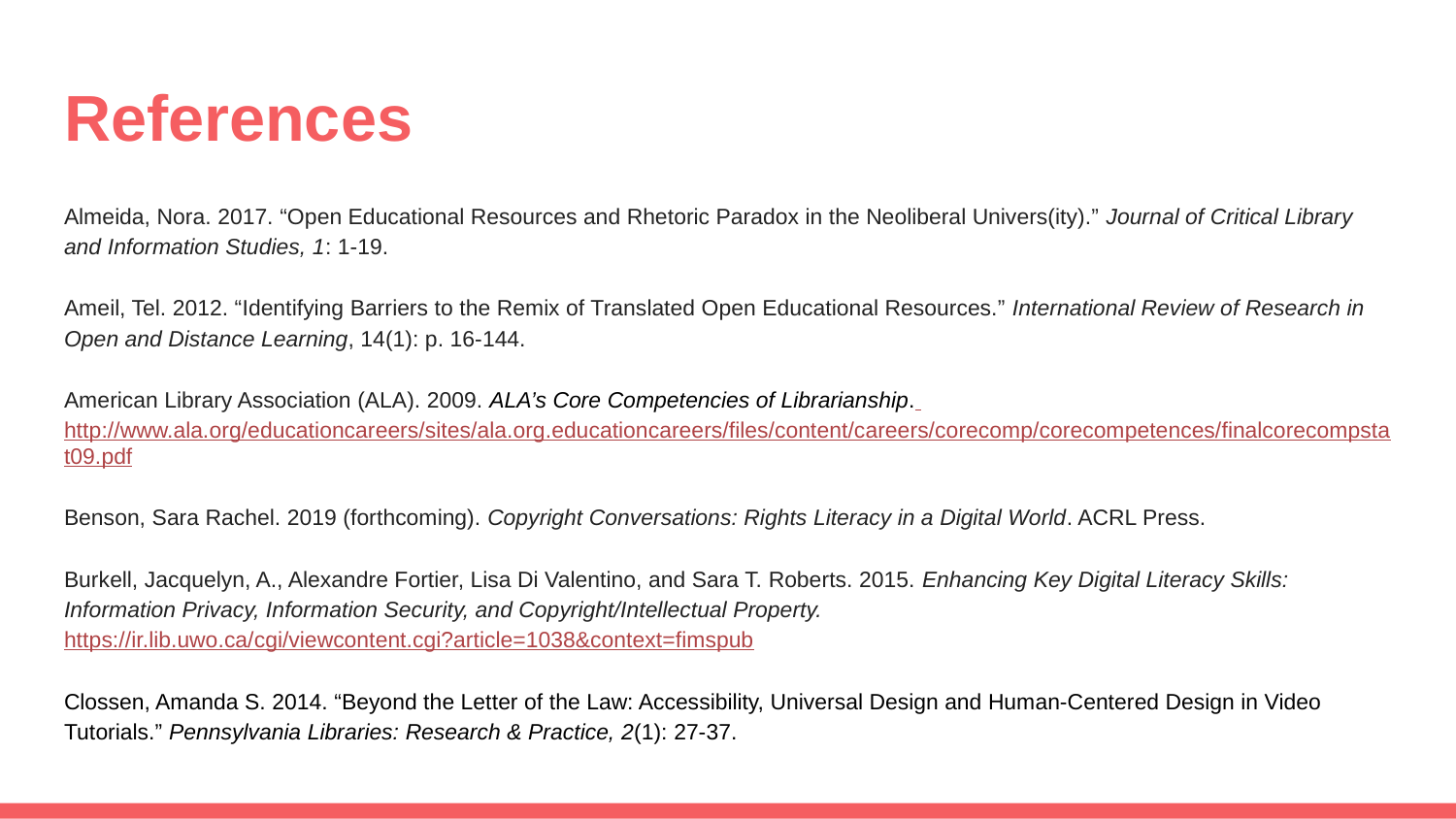

# References
Almeida, Nora. 2017. “Open Educational Resources and Rhetoric Paradox in the Neoliberal Univers(ity).” Journal of Critical Library and Information Studies, 1: 1-19.

Ameil, Tel. 2012. “Identifying Barriers to the Remix of Translated Open Educational Resources.” International Review of Research in Open and Distance Learning, 14(1): p. 16-144.

American Library Association (ALA). 2009. ALA’s Core Competencies of Librarianship. http://www.ala.org/educationcareers/sites/ala.org.educationcareers/files/content/careers/corecomp/corecompetences/finalcorecompstat09.pdf

Benson, Sara Rachel. 2019 (forthcoming). Copyright Conversations: Rights Literacy in a Digital World. ACRL Press.

Burkell, Jacquelyn, A., Alexandre Fortier, Lisa Di Valentino, and Sara T. Roberts. 2015. Enhancing Key Digital Literacy Skills: Information Privacy, Information Security, and Copyright/Intellectual Property. https://ir.lib.uwo.ca/cgi/viewcontent.cgi?article=1038&context=fimspub

Clossen, Amanda S. 2014. “Beyond the Letter of the Law: Accessibility, Universal Design and Human-Centered Design in Video Tutorials.” Pennsylvania Libraries: Research & Practice, 2(1): 27-37.